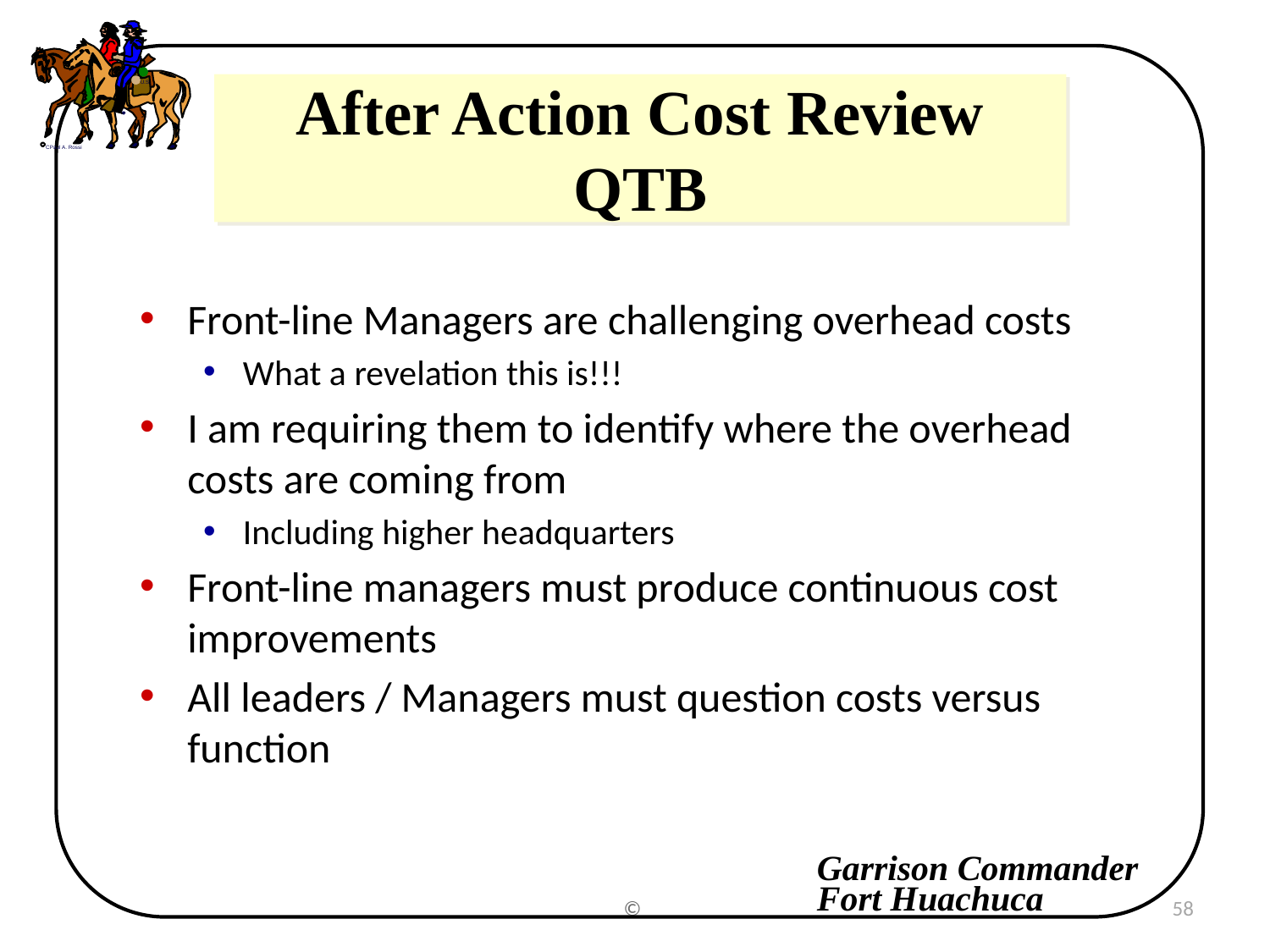

U.S.

Paul A. Rossi
C

After Action Cost Review
QTB
Front-line Managers are challenging overhead costs
What a revelation this is!!!
I am requiring them to identify where the overhead costs are coming from
Including higher headquarters
Front-line managers must produce continuous cost improvements
All leaders / Managers must question costs versus function

Garrison Commander
Fort Huachuca

©
58